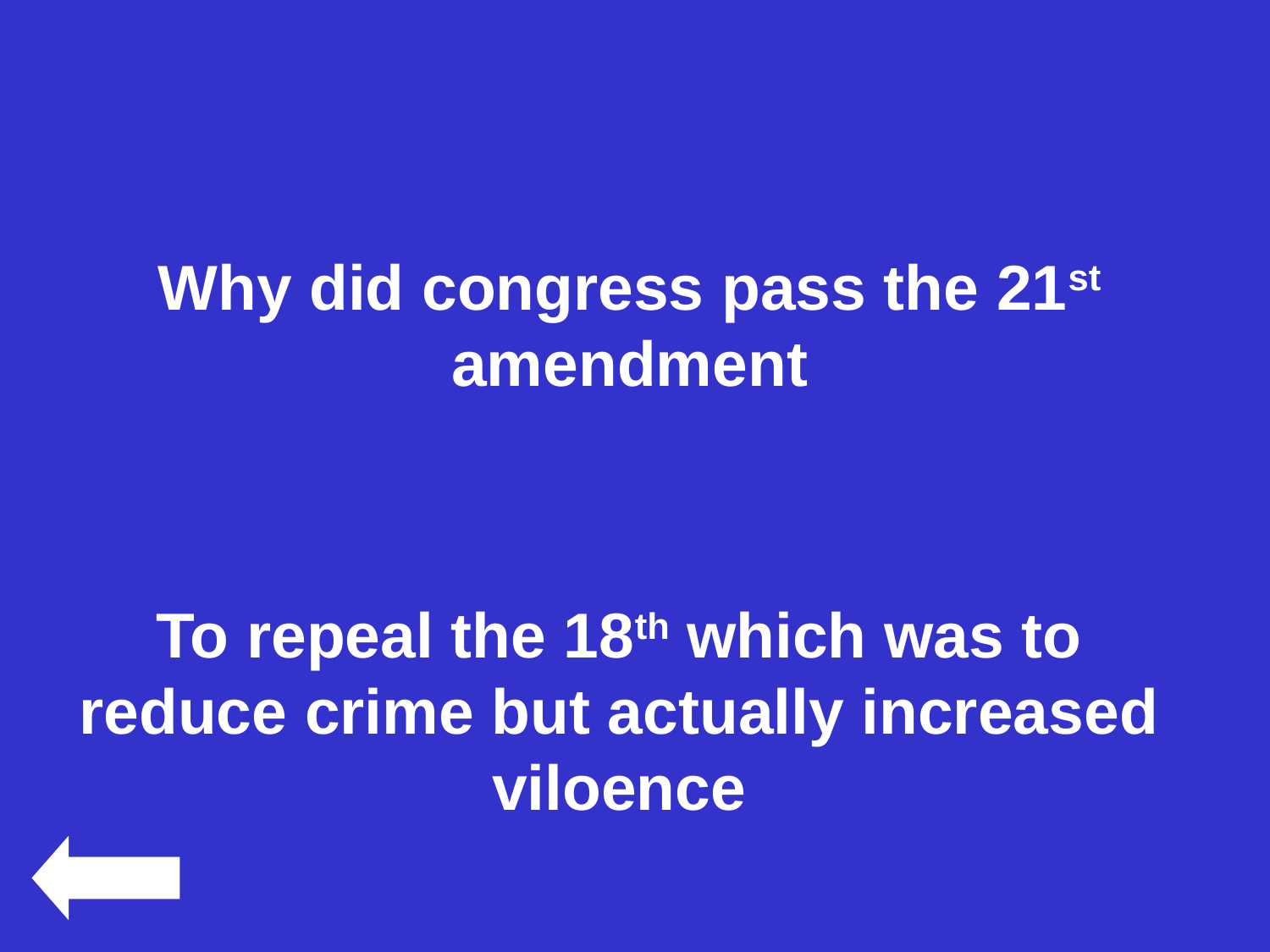

#
Why did congress pass the 21st amendment
To repeal the 18th which was to reduce crime but actually increased viloence